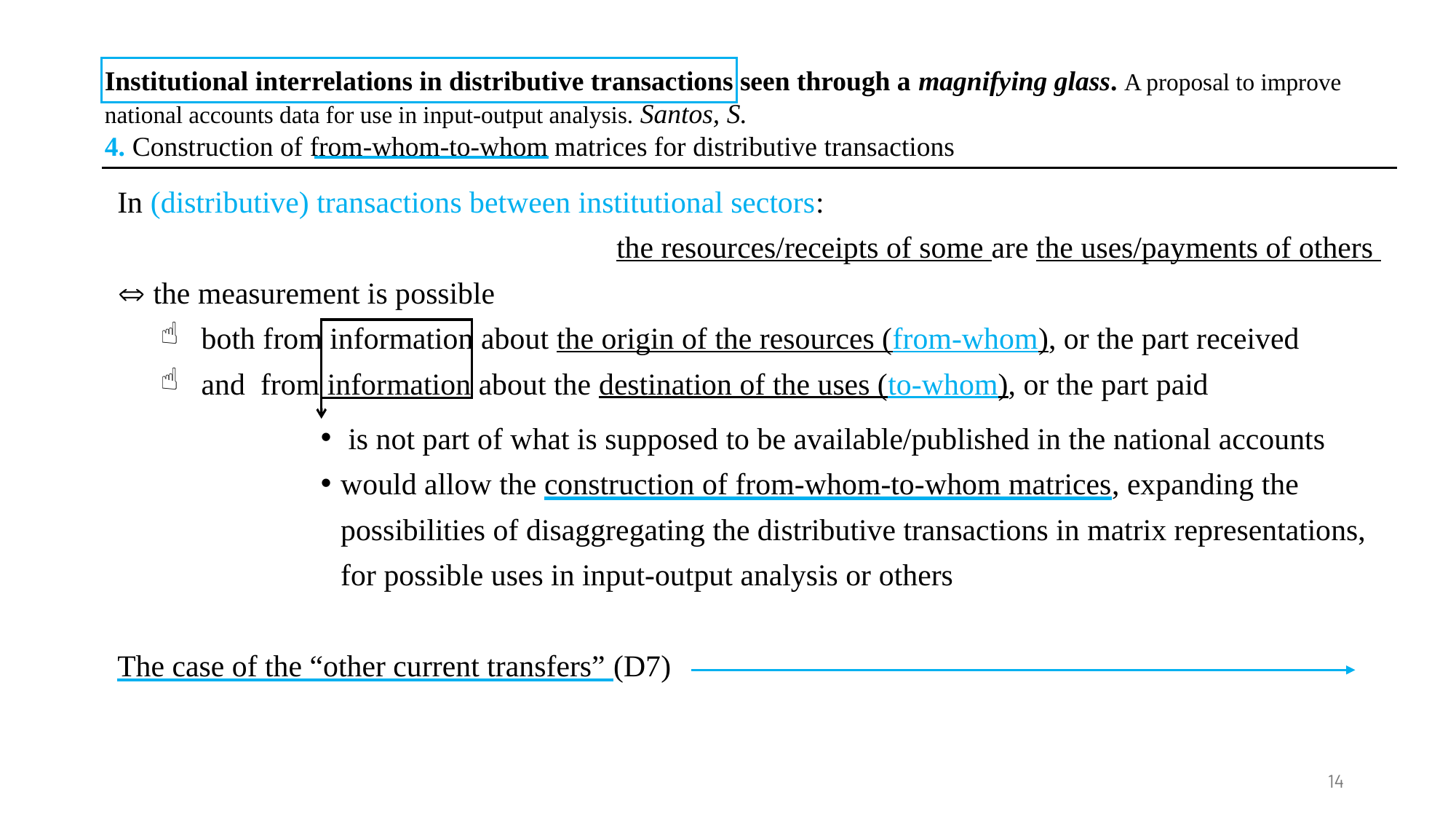

Institutional interrelations in distributive transactions seen through a magnifying glass. A proposal to improve national accounts data for use in input-output analysis. Santos, S.
4. Construction of from-whom-to-whom matrices for distributive transactions

In (distributive) transactions between institutional sectors:
the resources/receipts of some are the uses/payments of others
⇔ the measurement is possible
both from information about the origin of the resources (from-whom), or the part received
and  from information about the destination of the uses (to-whom), or the part paid
 is not part of what is supposed to be available/published in the national accounts
would allow the construction of from-whom-to-whom matrices, expanding the possibilities of disaggregating the distributive transactions in matrix representations, for possible uses in input-output analysis or others

The case of the “other current transfers” (D7)

14